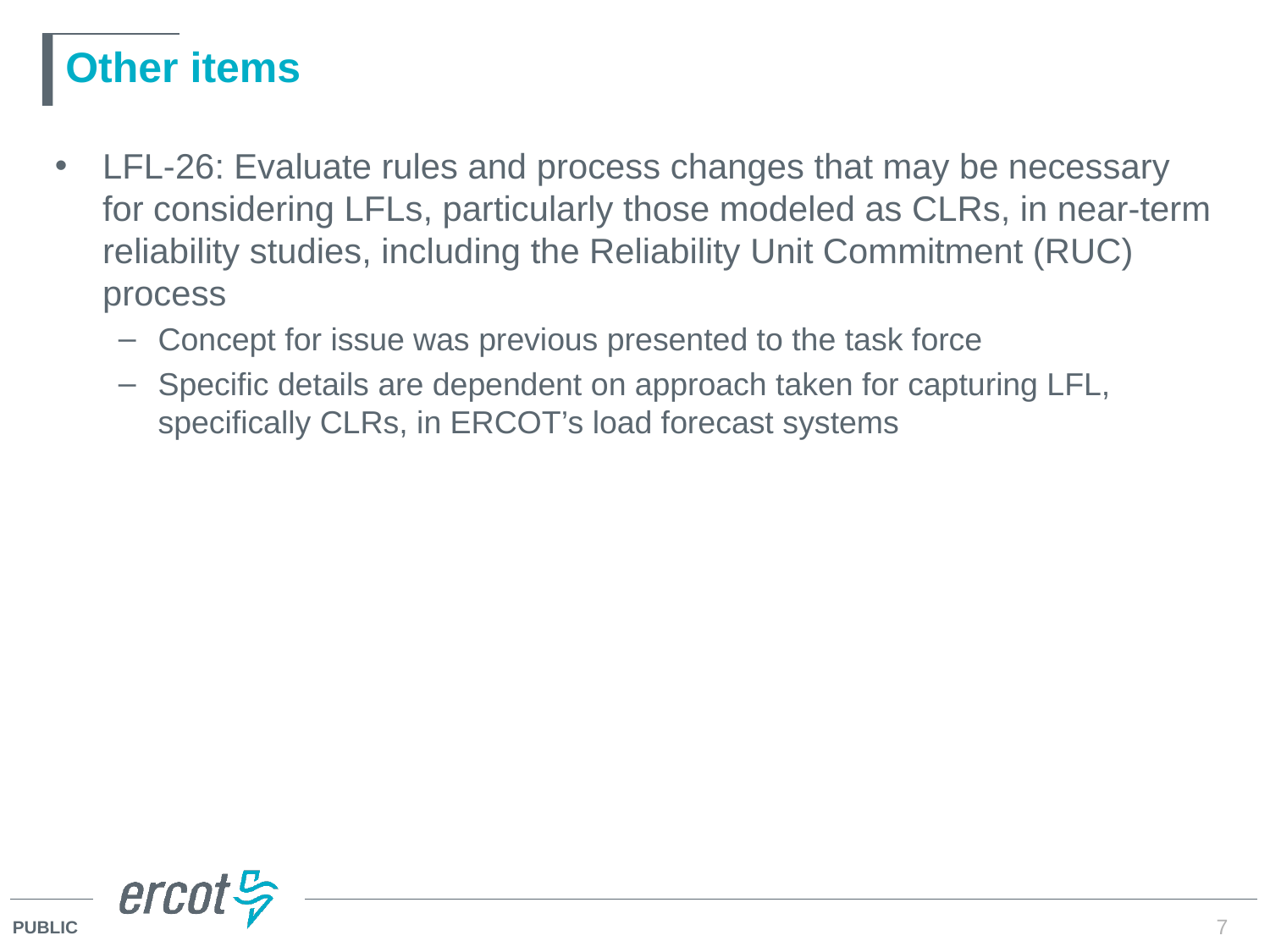

# Other items
LFL-26: Evaluate rules and process changes that may be necessary for considering LFLs, particularly those modeled as CLRs, in near-term reliability studies, including the Reliability Unit Commitment (RUC) process
Concept for issue was previous presented to the task force
Specific details are dependent on approach taken for capturing LFL, specifically CLRs, in ERCOT’s load forecast systems
7